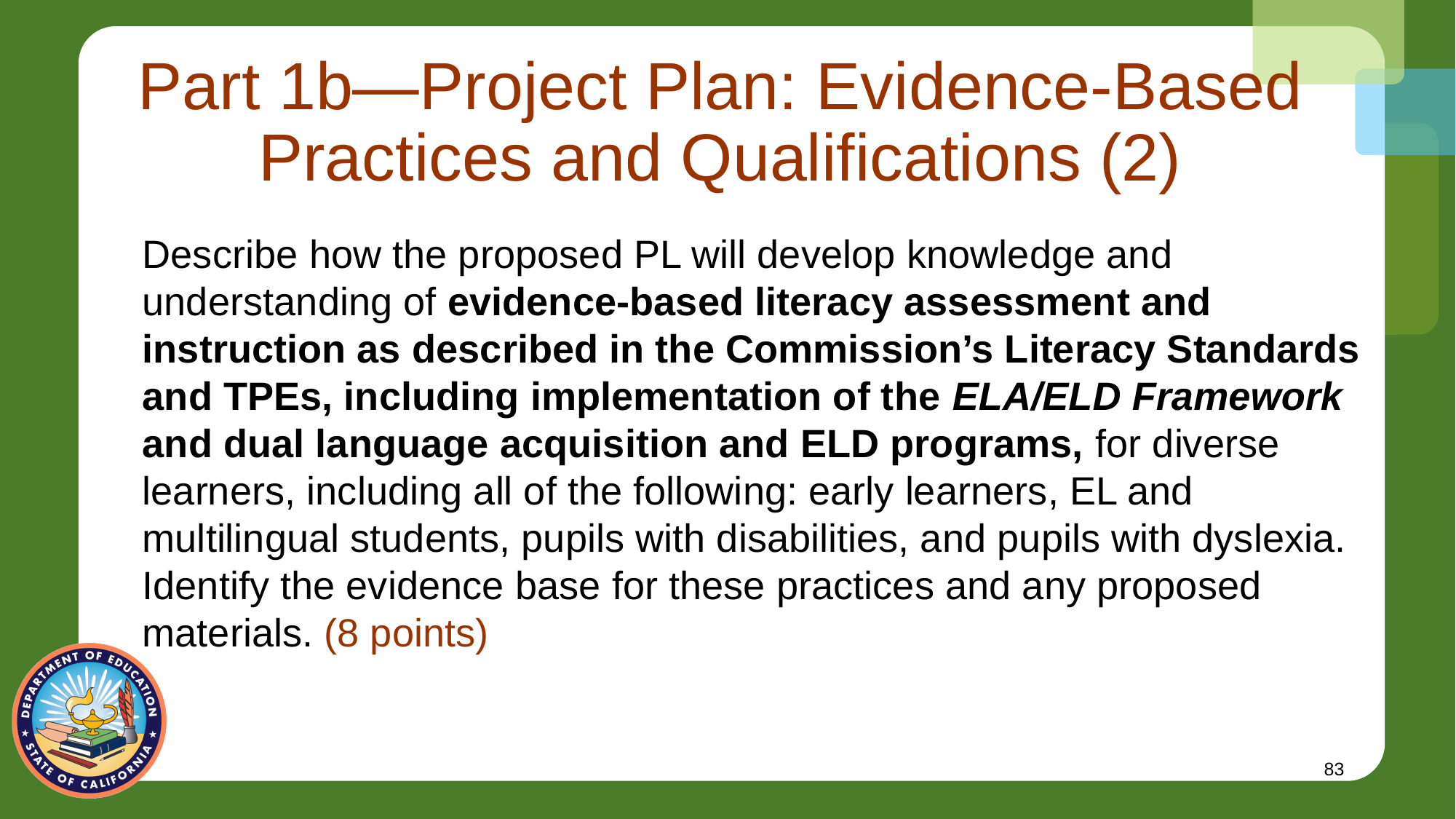

# Part 1b—Project Plan: Evidence-Based Practices and Qualifications (2)
Describe how the proposed PL will develop knowledge and understanding of evidence-based literacy assessment and instruction as described in the Commission’s Literacy Standards and TPEs, including implementation of the ELA/ELD Framework and dual language acquisition and ELD programs, for diverse learners, including all of the following: early learners, EL and multilingual students, pupils with disabilities, and pupils with dyslexia. Identify the evidence base for these practices and any proposed materials. (8 points)
83